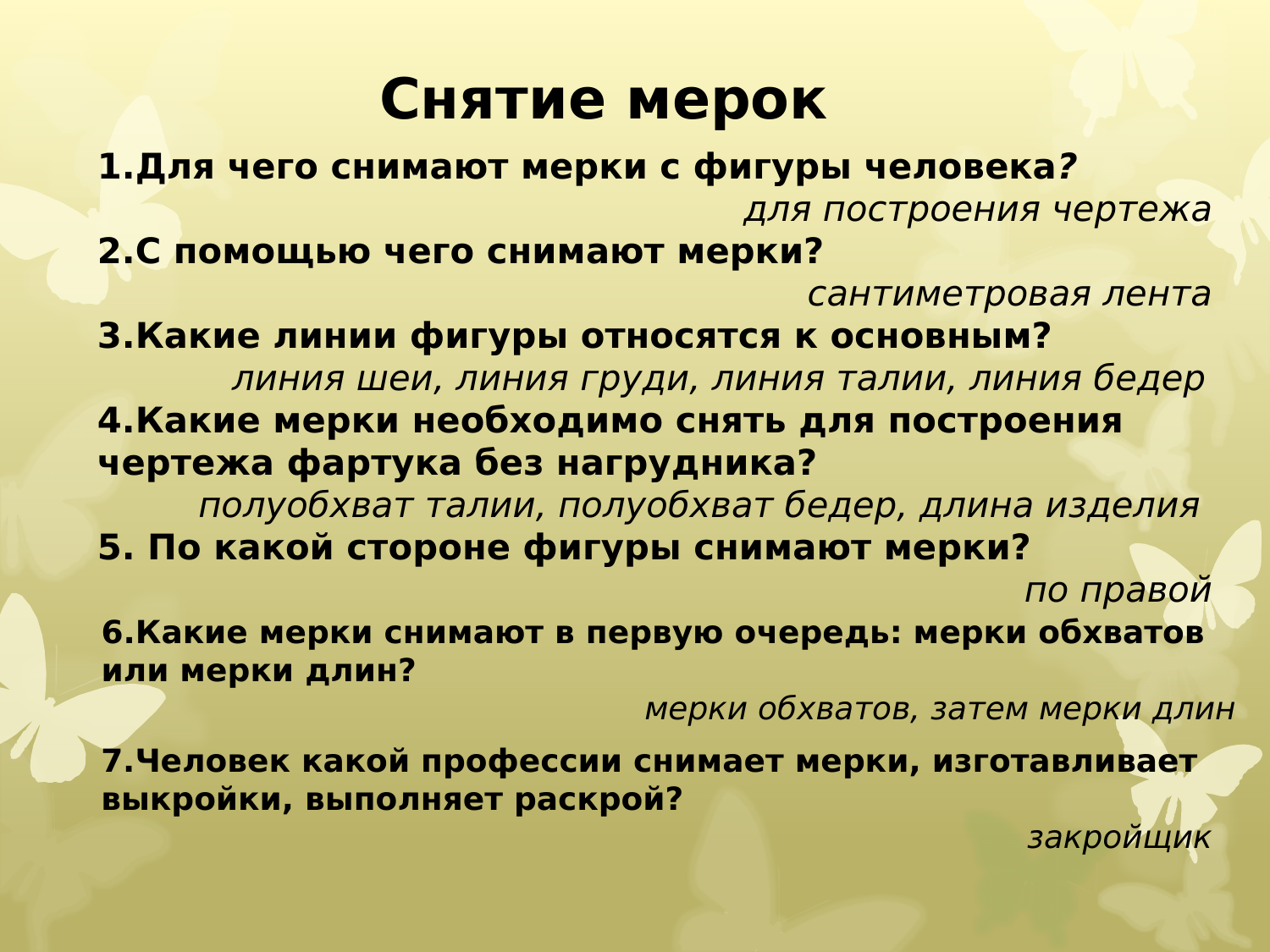

Снятие мерок
1.Для чего снимают мерки с фигуры человека?
                                               для построения чертежа
2.С помощью чего снимают мерки?
                                                сантиметровая лента
3.Какие линии фигуры относятся к основным?
            линия шеи, линия груди, линия талии, линия бедер
4.Какие мерки необходимо снять для построения чертежа фартука без нагрудника?
         полуобхват талии, полуобхват бедер, длина изделия
5. По какой стороне фигуры снимают мерки?
                по правой

6.Какие мерки снимают в первую очередь: мерки обхватов или мерки длин?
мерки обхватов, затем мерки длин
7.Человек какой профессии снимает мерки, изготавливает выкройки, выполняет раскрой?
закройщик